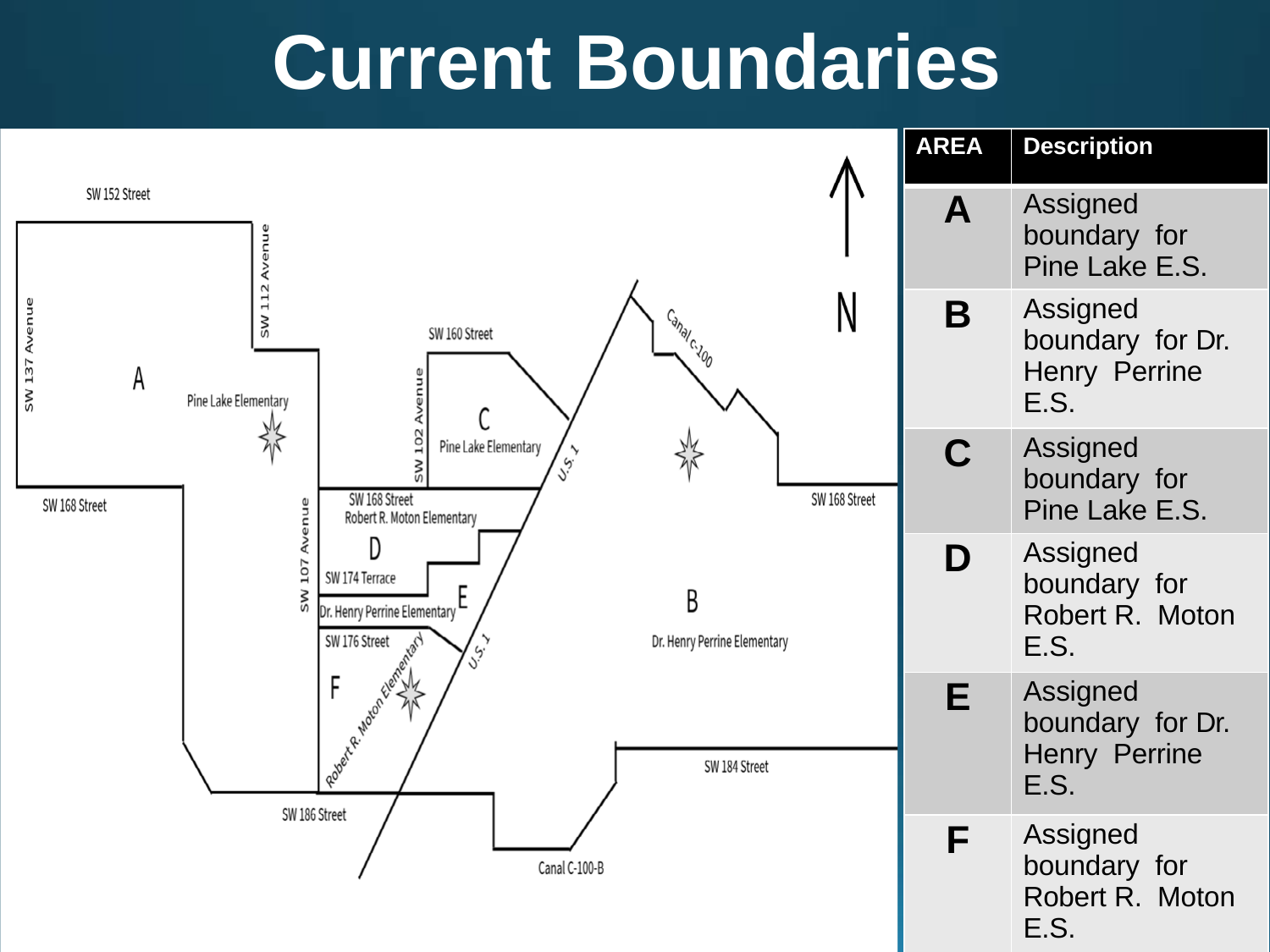

# Current Boundaries
| AREA | Description |
| --- | --- |
| A | Assigned boundary for Pine Lake E.S. |
| B | Assigned boundary for Dr. Henry Perrine E.S. |
| C | Assigned boundary for Pine Lake E.S. |
| D | Assigned boundary for Robert R. Moton E.S. |
| E | Assigned boundary for Dr. Henry Perrine E.S. |
| F | Assigned boundary for Robert R. Moton E.S. |

72